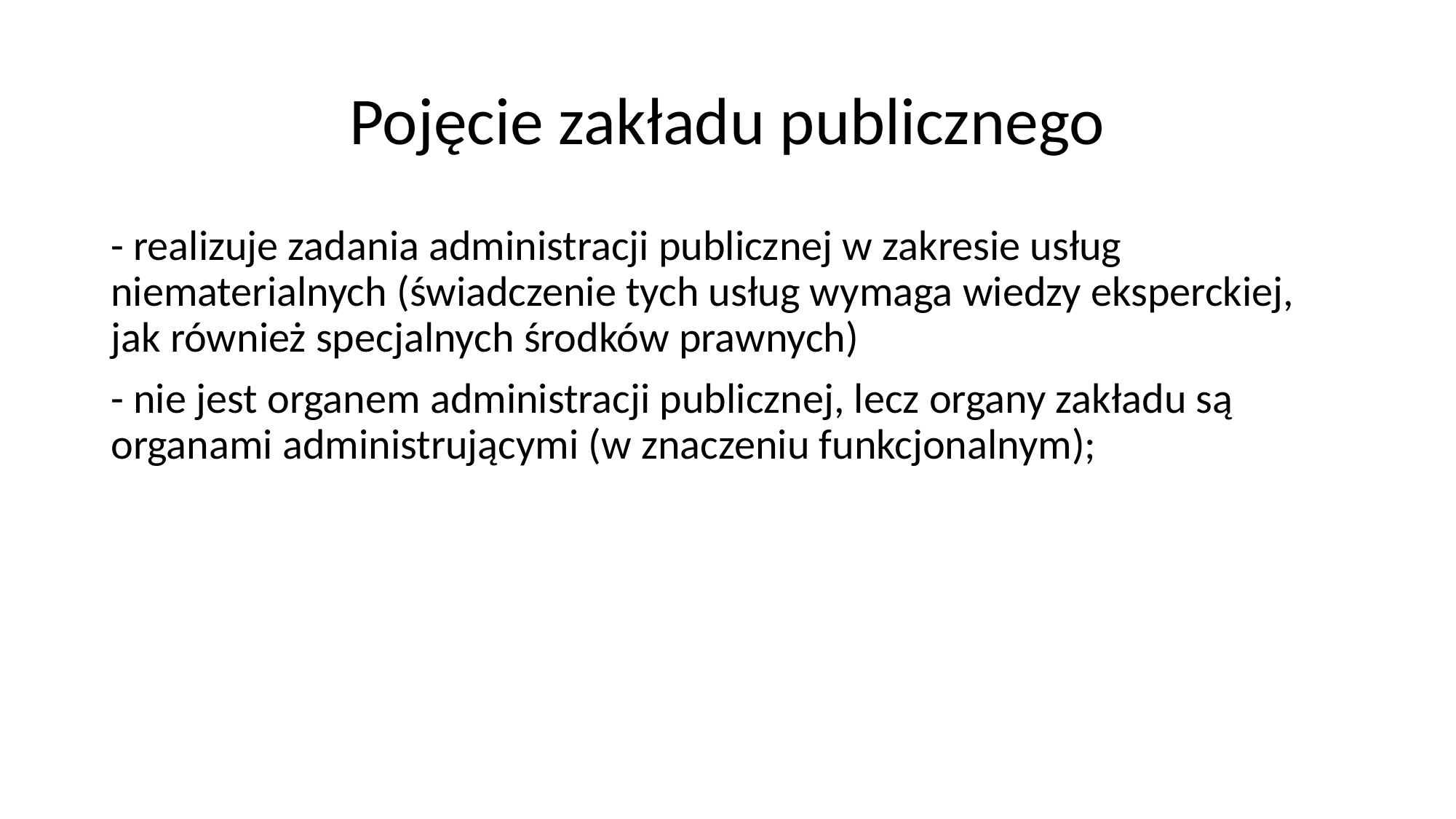

# Pojęcie zakładu publicznego
- realizuje zadania administracji publicznej w zakresie usług niematerialnych (świadczenie tych usług wymaga wiedzy eksperckiej, jak również specjalnych środków prawnych)
- nie jest organem administracji publicznej, lecz organy zakładu są organami administrującymi (w znaczeniu funkcjonalnym);